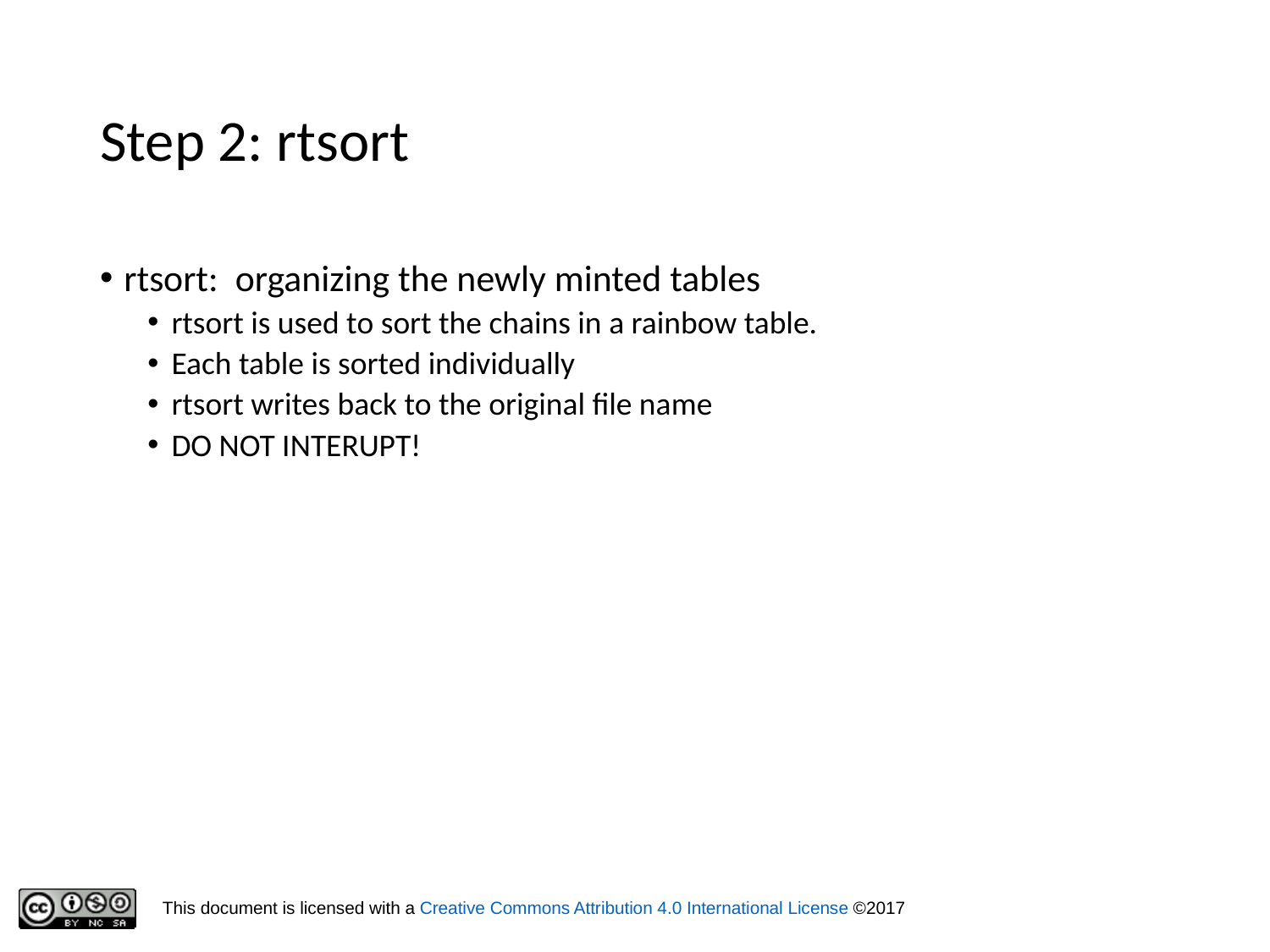

# Step 2: rtsort
rtsort:  organizing the newly minted tables
rtsort is used to sort the chains in a rainbow table.
Each table is sorted individually
rtsort writes back to the original file name
DO NOT INTERUPT!